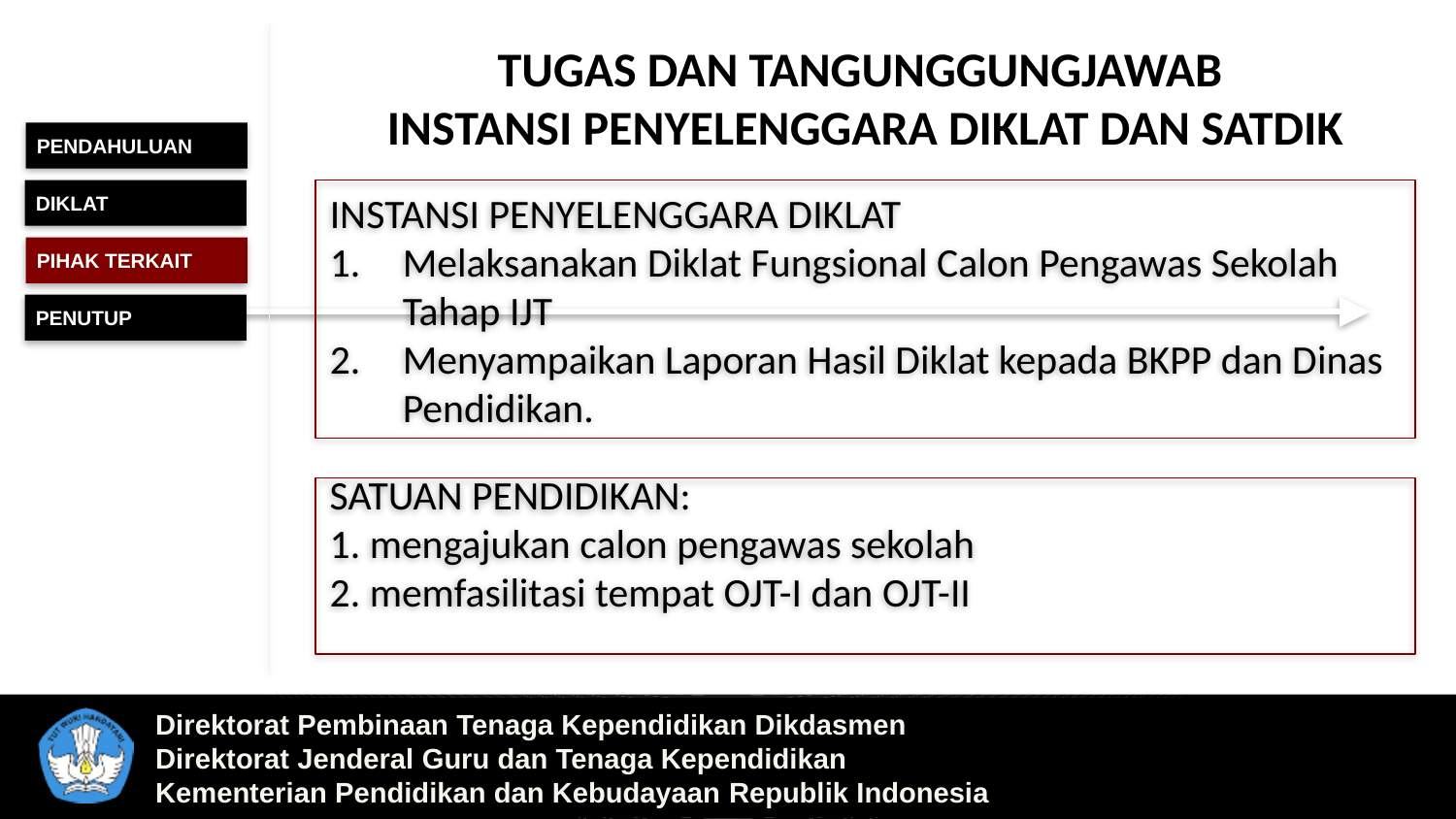

TUGAS DAN TANGUNGGUNGJAWAB
INSTANSI PENYELENGGARA DIKLAT DAN SATDIK
PENDAHULUAN
DIKLAT

INSTANSI PENYELENGGARA DIKLAT
Melaksanakan Diklat Fungsional Calon Pengawas Sekolah Tahap IJT
Menyampaikan Laporan Hasil Diklat kepada BKPP dan Dinas Pendidikan.

PIHAK TERKAIT
PENUTUP
SATUAN PENDIDIKAN:
1. mengajukan calon pengawas sekolah
2. memfasilitasi tempat OJT-I dan OJT-II

Direktorat Pembinaan Tenaga Kependidikan Dikdasmen
Direktorat Jenderal Guru dan Tenaga Kependidikan
Kementerian Pendidikan dan Kebudayaan Republik Indonesia